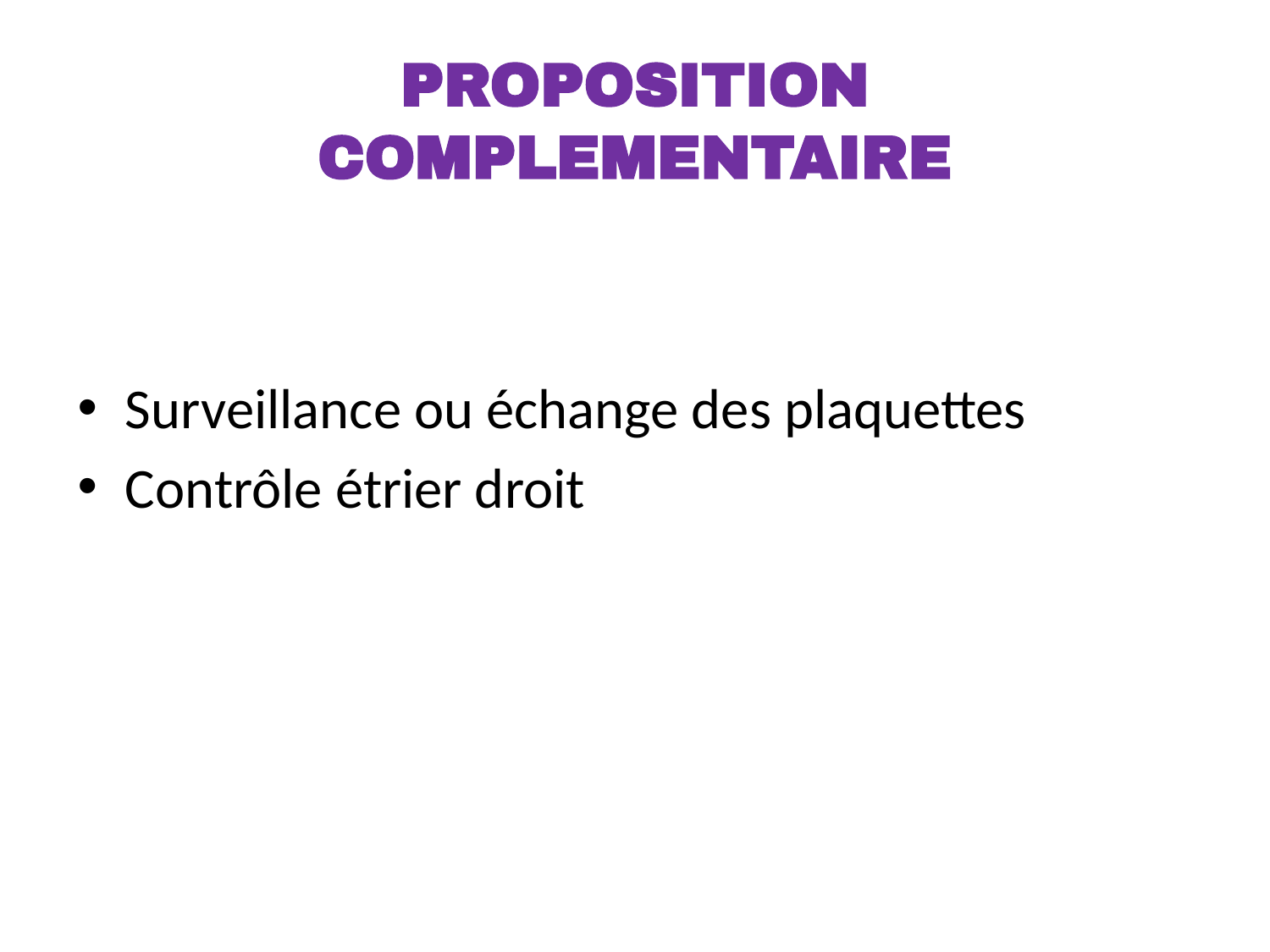

# PROPOSITION COMPLEMENTAIRE
Surveillance ou échange des plaquettes
Contrôle étrier droit